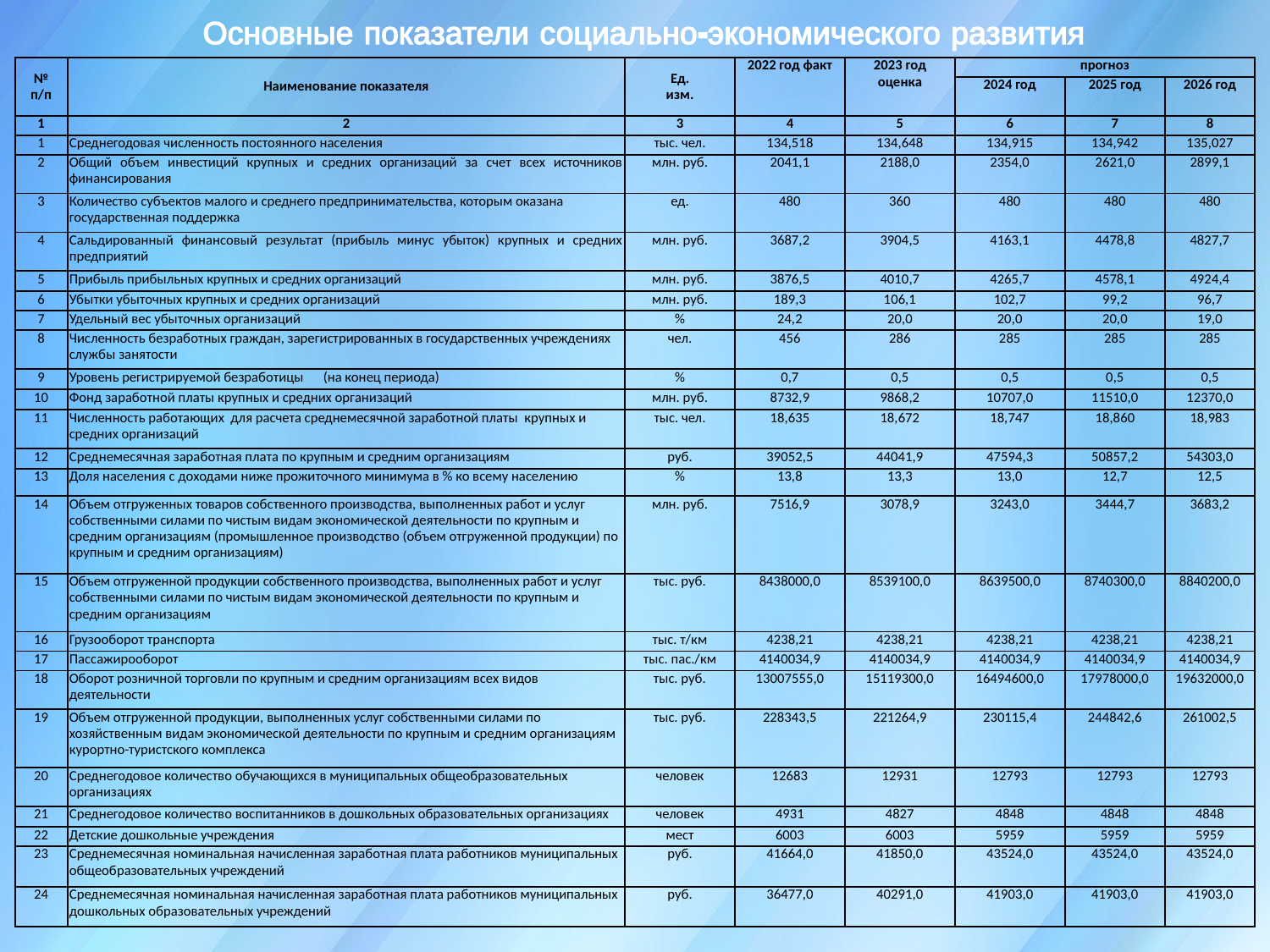

Основные показатели социально-экономического развития
| № п/п | Наименование показателя | Ед. изм. | 2022 год факт | 2023 год оценка | прогноз |  |  |
| --- | --- | --- | --- | --- | --- | --- | --- |
|  |  |  |  |  | 2024 год | 2025 год | 2026 год |
| 1 | 2 | 3 | 4 | 5 | 6 | 7 | 8 |
| 1 | Среднегодовая численность постоянного населения | тыс. чел. | 134,518 | 134,648 | 134,915 | 134,942 | 135,027 |
| 2 | Общий объем инвестиций крупных и средних организаций за счет всех источников финансирования | млн. руб. | 2041,1 | 2188,0 | 2354,0 | 2621,0 | 2899,1 |
| 3 | Количество субъектов малого и среднего предпринимательства, которым оказана государственная поддержка | ед. | 480 | 360 | 480 | 480 | 480 |
| 4 | Сальдированный финансовый результат (прибыль минус убыток) крупных и средних предприятий | млн. руб. | 3687,2 | 3904,5 | 4163,1 | 4478,8 | 4827,7 |
| 5 | Прибыль прибыльных крупных и средних организаций | млн. руб. | 3876,5 | 4010,7 | 4265,7 | 4578,1 | 4924,4 |
| 6 | Убытки убыточных крупных и средних организаций | млн. руб. | 189,3 | 106,1 | 102,7 | 99,2 | 96,7 |
| 7 | Удельный вес убыточных организаций | % | 24,2 | 20,0 | 20,0 | 20,0 | 19,0 |
| 8 | Численность безработных граждан, зарегистрированных в государственных учреждениях службы занятости | чел. | 456 | 286 | 285 | 285 | 285 |
| 9 | Уровень регистрируемой безработицы (на конец периода) | % | 0,7 | 0,5 | 0,5 | 0,5 | 0,5 |
| 10 | Фонд заработной платы крупных и средних организаций | млн. руб. | 8732,9 | 9868,2 | 10707,0 | 11510,0 | 12370,0 |
| 11 | Численность работающих для расчета среднемесячной заработной платы крупных и средних организаций | тыс. чел. | 18,635 | 18,672 | 18,747 | 18,860 | 18,983 |
| 12 | Среднемесячная заработная плата по крупным и средним организациям | руб. | 39052,5 | 44041,9 | 47594,3 | 50857,2 | 54303,0 |
| 13 | Доля населения с доходами ниже прожиточного минимума в % ко всему населению | % | 13,8 | 13,3 | 13,0 | 12,7 | 12,5 |
| 14 | Объем отгруженных товаров собственного производства, выполненных работ и услуг собственными силами по чистым видам экономической деятельности по крупным и средним организациям (промышленное производство (объем отгруженной продукции) по крупным и средним организациям) | млн. руб. | 7516,9 | 3078,9 | 3243,0 | 3444,7 | 3683,2 |
| 15 | Объем отгруженной продукции собственного производства, выполненных работ и услуг собственными силами по чистым видам экономической деятельности по крупным и средним организациям | тыс. руб. | 8438000,0 | 8539100,0 | 8639500,0 | 8740300,0 | 8840200,0 |
| 16 | Грузооборот транспорта | тыс. т/км | 4238,21 | 4238,21 | 4238,21 | 4238,21 | 4238,21 |
| 17 | Пассажирооборот | тыс. пас./км | 4140034,9 | 4140034,9 | 4140034,9 | 4140034,9 | 4140034,9 |
| 18 | Оборот розничной торговли по крупным и средним организациям всех видов деятельности | тыс. руб. | 13007555,0 | 15119300,0 | 16494600,0 | 17978000,0 | 19632000,0 |
| 19 | Объем отгруженной продукции, выполненных услуг собственными силами по хозяйственным видам экономической деятельности по крупным и средним организациям курортно-туристского комплекса | тыс. руб. | 228343,5 | 221264,9 | 230115,4 | 244842,6 | 261002,5 |
| 20 | Среднегодовое количество обучающихся в муниципальных общеобразовательных организациях | человек | 12683 | 12931 | 12793 | 12793 | 12793 |
| 21 | Среднегодовое количество воспитанников в дошкольных образовательных организациях | человек | 4931 | 4827 | 4848 | 4848 | 4848 |
| 22 | Детские дошкольные учреждения | мест | 6003 | 6003 | 5959 | 5959 | 5959 |
| 23 | Среднемесячная номинальная начисленная заработная плата работников муниципальных общеобразовательных учреждений | руб. | 41664,0 | 41850,0 | 43524,0 | 43524,0 | 43524,0 |
| 24 | Среднемесячная номинальная начисленная заработная плата работников муниципальных дошкольных образовательных учреждений | руб. | 36477,0 | 40291,0 | 41903,0 | 41903,0 | 41903,0 |